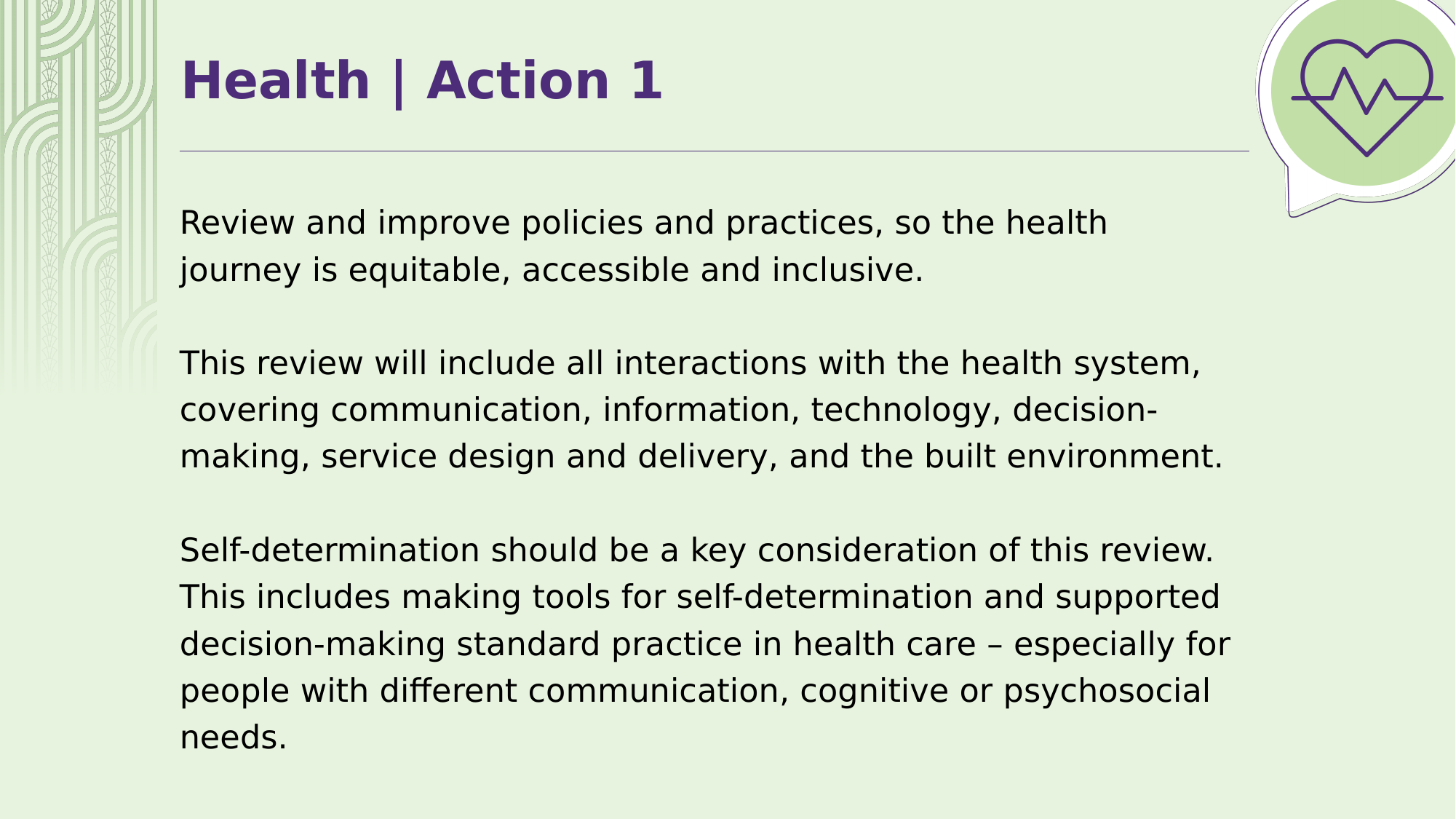

# Health | Action 1
Review and improve policies and practices, so the health journey is equitable, accessible and inclusive.

This review will include all interactions with the health system, covering communication, information, technology, decision-making, service design and delivery, and the built environment.

Self-determination should be a key consideration of this review. This includes making tools for self-determination and supported decision-making standard practice in health care – especially for people with different communication, cognitive or psychosocial needs.